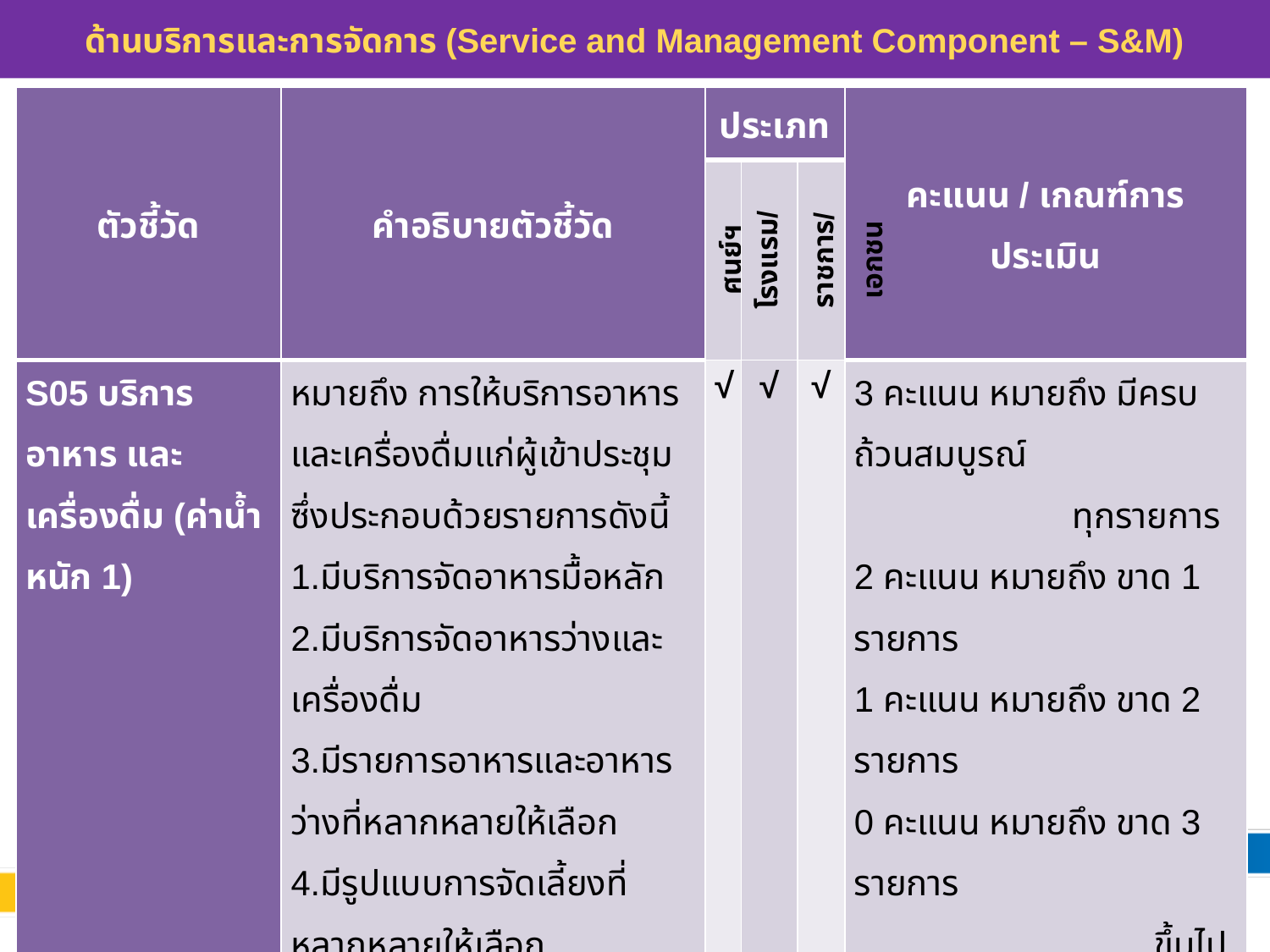

# ด้านบริการและการจัดการ (Service and Management Component – S&M)
| ตัวชี้วัด | คำอธิบายตัวชี้วัด | ประเภท |  |  | คะแนน / เกณฑ์การประเมิน |
| --- | --- | --- | --- | --- | --- |
|  |  | ศูนย์ฯ | โรงแรม/รีสอร์ท | ราชการ/เอกชน |  |
| S05 บริการอาหาร และเครื่องดื่ม (ค่าน้ำหนัก 1) | หมายถึง การให้บริการอาหาร และเครื่องดื่มแก่ผู้เข้าประชุม ซึ่งประกอบด้วยรายการดังนี้ 1.มีบริการจัดอาหารมื้อหลัก 2.มีบริการจัดอาหารว่างและเครื่องดื่ม 3.มีรายการอาหารและอาหารว่างที่หลากหลายให้เลือก 4.มีรูปแบบการจัดเลี้ยงที่หลากหลายให้เลือก 5.มีน้ำดื่มสะอาดบริการ ณ สถานที่จัดประชุมตลอดเวลา | √ | √ | √ | 3 คะแนน หมายถึง มีครบถ้วนสมบูรณ์ ทุกรายการ 2 คะแนน หมายถึง ขาด 1 รายการ 1 คะแนน หมายถึง ขาด 2 รายการ 0 คะแนน หมายถึง ขาด 3 รายการ ขึ้นไป |
68